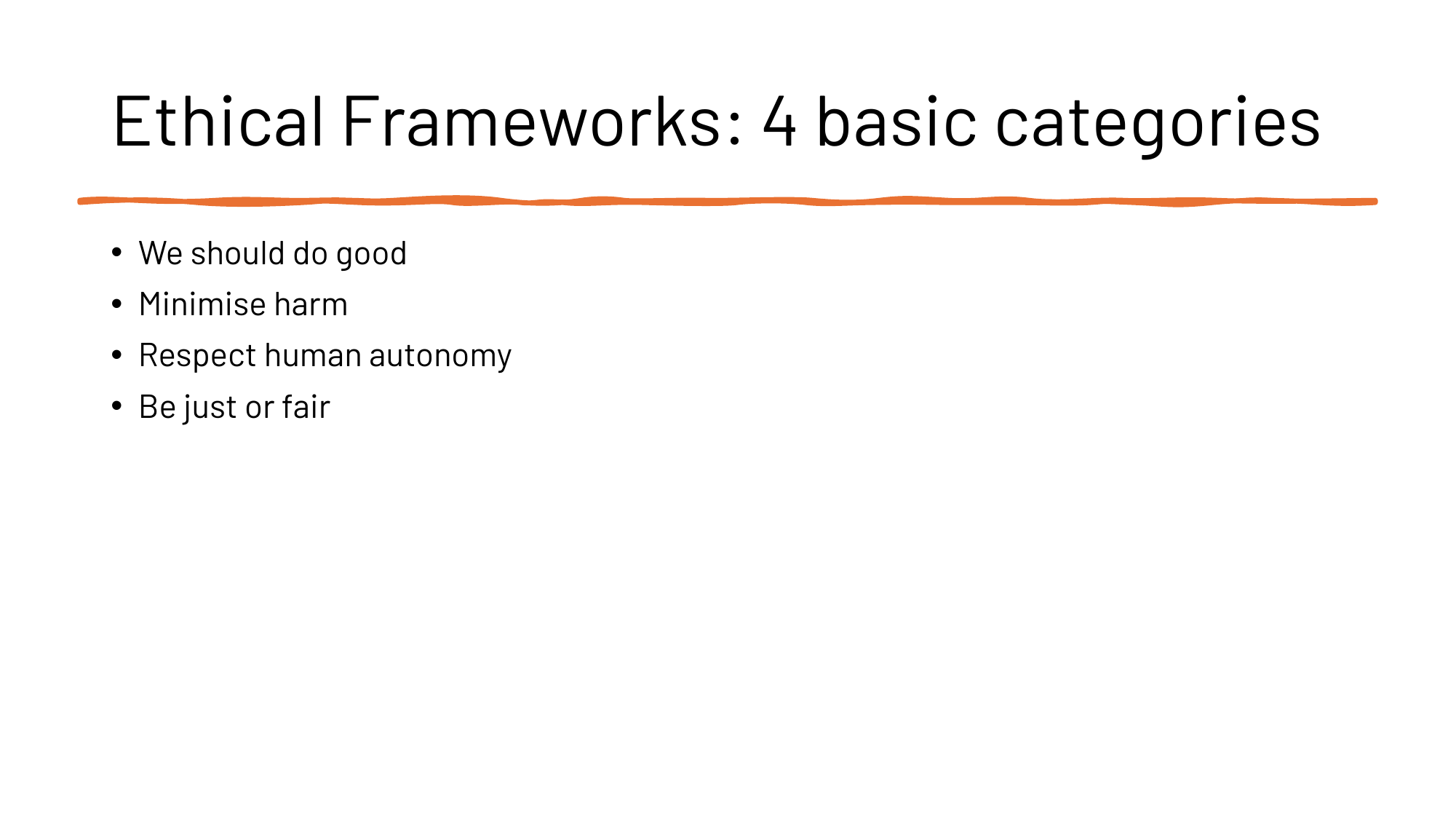

# Ethical Frameworks: 4 basic categories

We should do good
Minimise harm
Respect human autonomy
Be just or fair